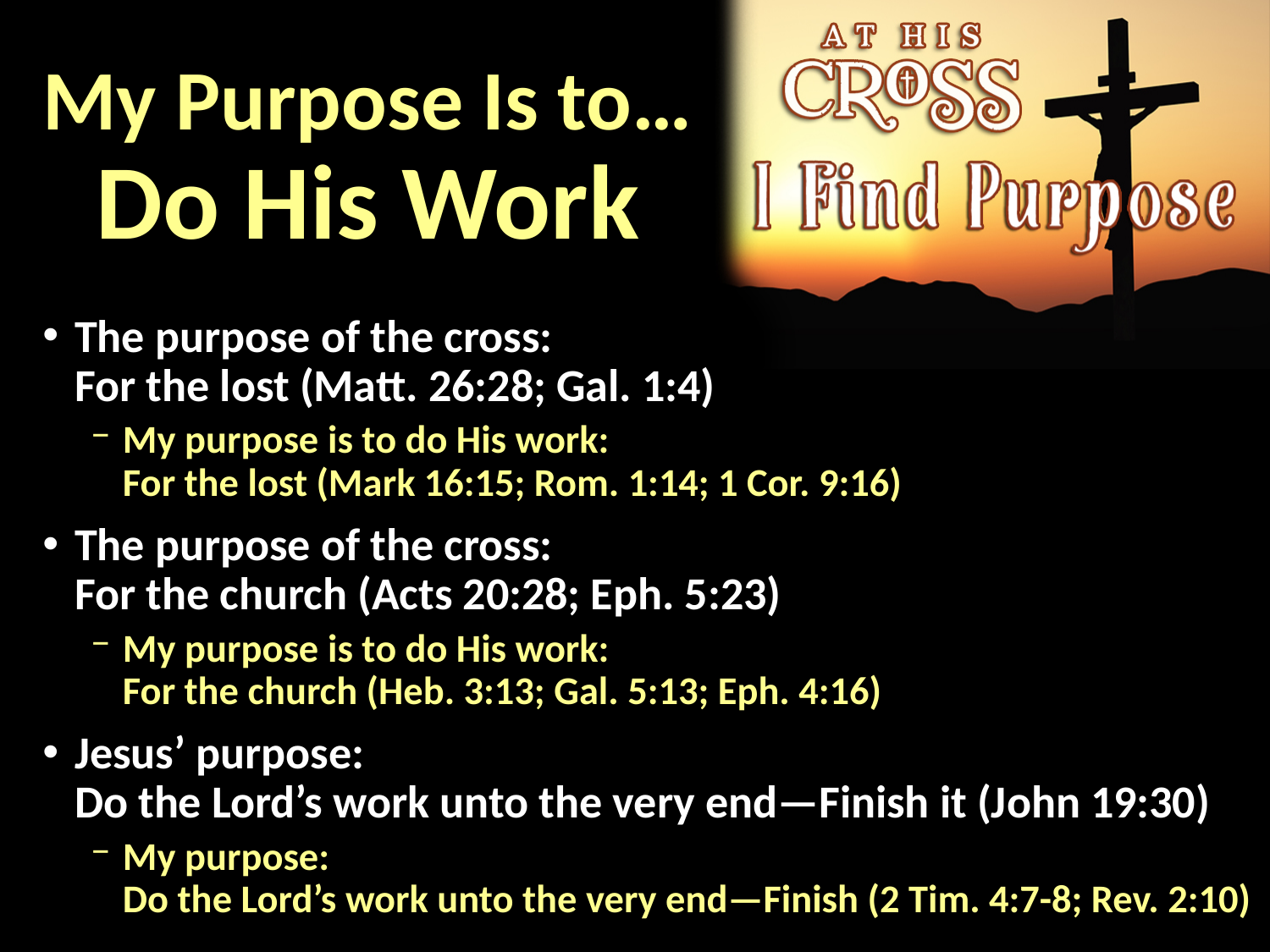

# My Purpose Is to… Do His Work
The purpose of the cross:
For the lost (Matt. 26:28; Gal. 1:4)
My purpose is to do His work:
For the lost (Mark 16:15; Rom. 1:14; 1 Cor. 9:16)
The purpose of the cross:
For the church (Acts 20:28; Eph. 5:23)
My purpose is to do His work:
For the church (Heb. 3:13; Gal. 5:13; Eph. 4:16)
Jesus’ purpose:
Do the Lord’s work unto the very end—Finish it (John 19:30)
My purpose:
Do the Lord’s work unto the very end—Finish (2 Tim. 4:7-8; Rev. 2:10)